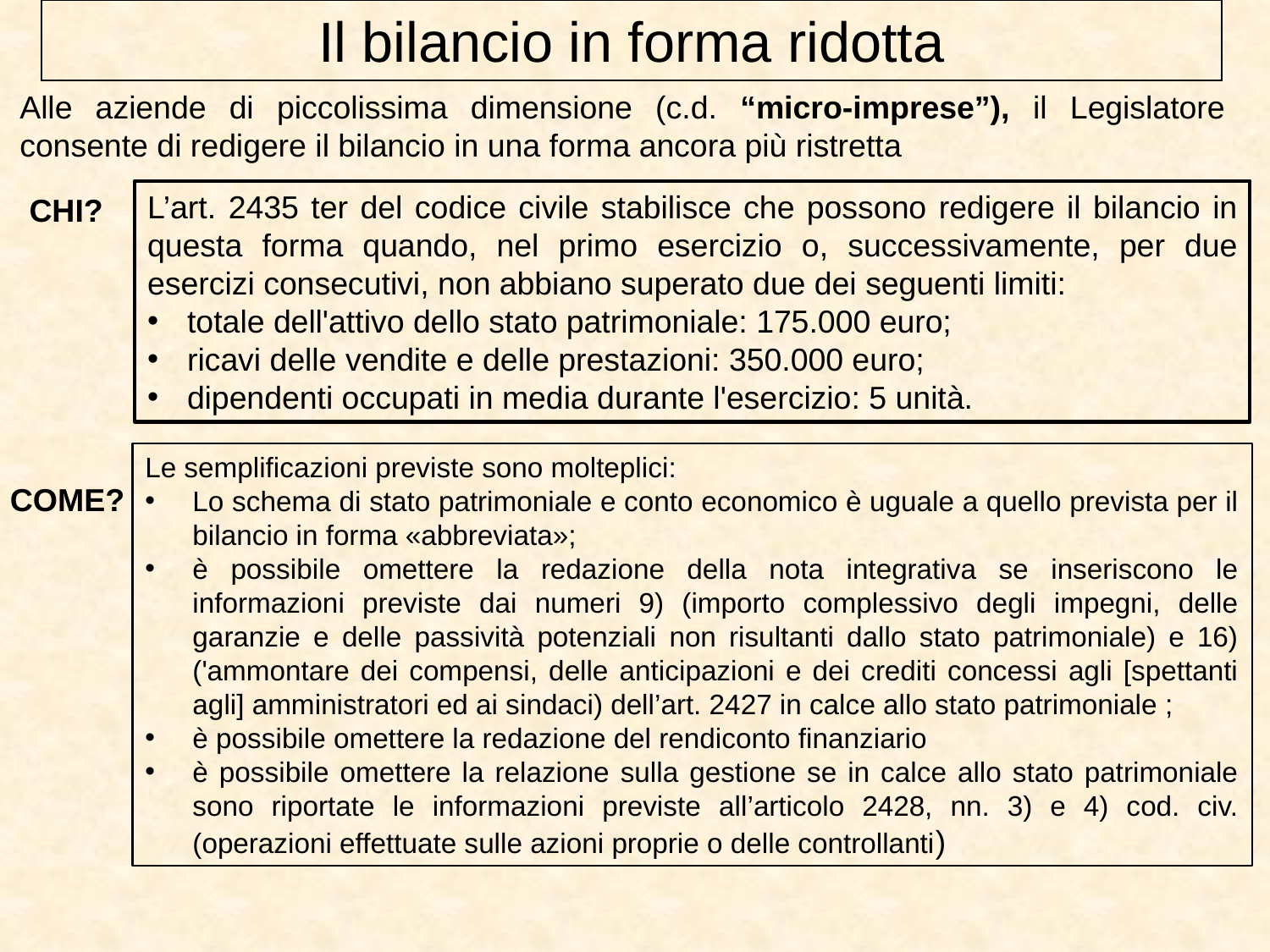

Il bilancio in forma ridotta
Alle aziende di piccolissima dimensione (c.d. “micro-imprese”), il Legislatore consente di redigere il bilancio in una forma ancora più ristretta
L’art. 2435 ter del codice civile stabilisce che possono redigere il bilancio in questa forma quando, nel primo esercizio o, successivamente, per due esercizi consecutivi, non abbiano superato due dei seguenti limiti:
totale dell'attivo dello stato patrimoniale: 175.000 euro;
ricavi delle vendite e delle prestazioni: 350.000 euro;
dipendenti occupati in media durante l'esercizio: 5 unità.
CHI?

Le semplificazioni previste sono molteplici:
Lo schema di stato patrimoniale e conto economico è uguale a quello prevista per il bilancio in forma «abbreviata»;
è possibile omettere la redazione della nota integrativa se inseriscono le informazioni previste dai numeri 9) (importo complessivo degli impegni, delle garanzie e delle passività potenziali non risultanti dallo stato patrimoniale) e 16) ('ammontare dei compensi, delle anticipazioni e dei crediti concessi agli [spettanti agli] amministratori ed ai sindaci) dell’art. 2427 in calce allo stato patrimoniale ;
è possibile omettere la redazione del rendiconto finanziario
è possibile omettere la relazione sulla gestione se in calce allo stato patrimoniale sono riportate le informazioni previste all’articolo 2428, nn. 3) e 4) cod. civ. (operazioni effettuate sulle azioni proprie o delle controllanti)
COME?